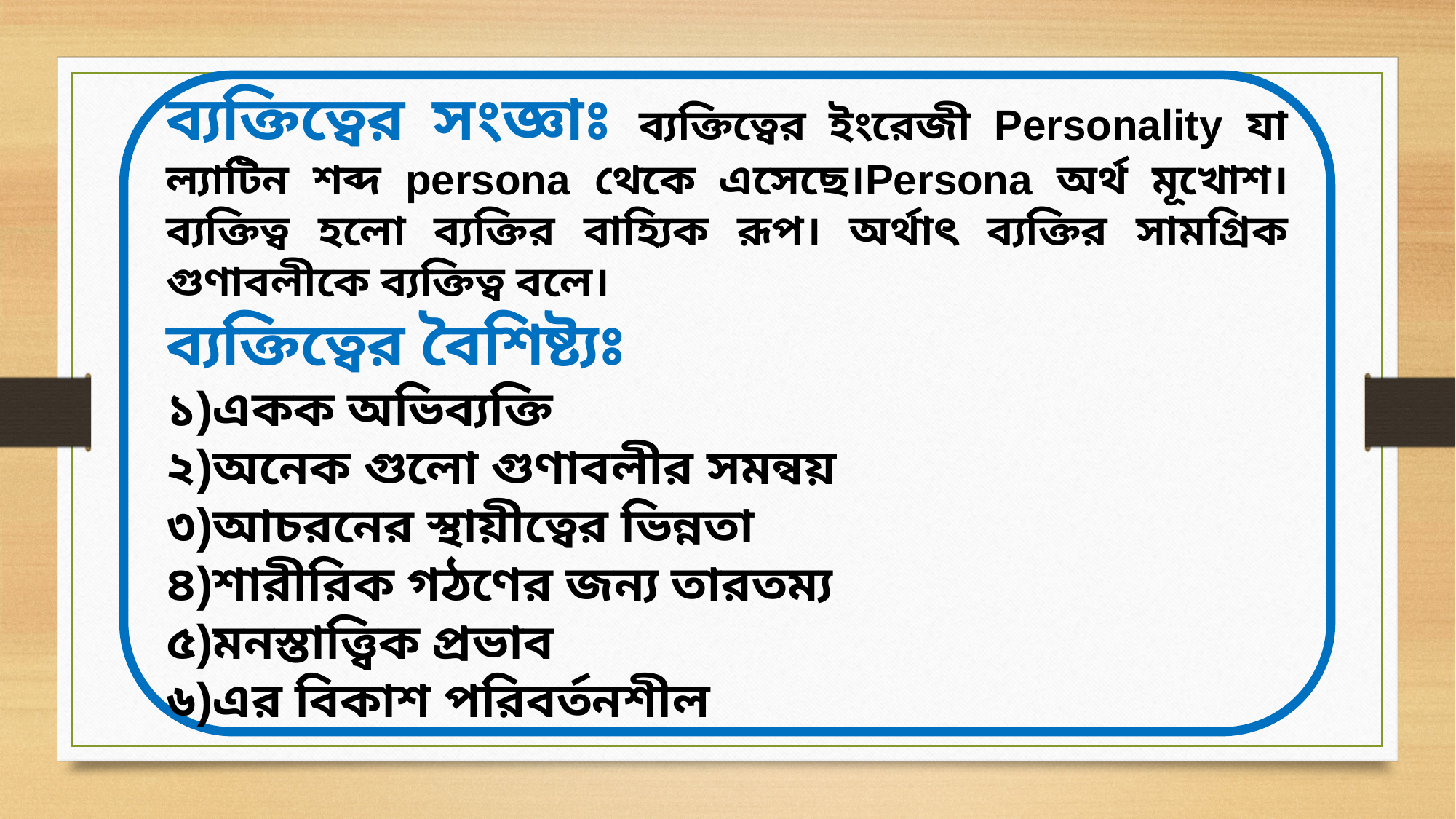

ব্যক্তিত্বের সংজ্ঞাঃ ব্যক্তিত্বের ইংরেজী Personality যা ল্যাটিন শব্দ persona থেকে এসেছে।Persona অর্থ মূখোশ।ব্যক্তিত্ব হলো ব্যক্তির বাহ্যিক রূপ। অর্থাৎ ব্যক্তির সামগ্রিক গুণাবলীকে ব্যক্তিত্ব বলে।
ব্যক্তিত্বের বৈশিষ্ট্যঃ
১)একক অভিব্যক্তি
২)অনেক গুলো গুণাবলীর সমন্বয়
৩)আচরনের স্থায়ীত্বের ভিন্নতা
৪)শারীরিক গঠণের জন্য তারতম্য
৫)মনস্তাত্ত্বিক প্রভাব
৬)এর বিকাশ পরিবর্তনশীল